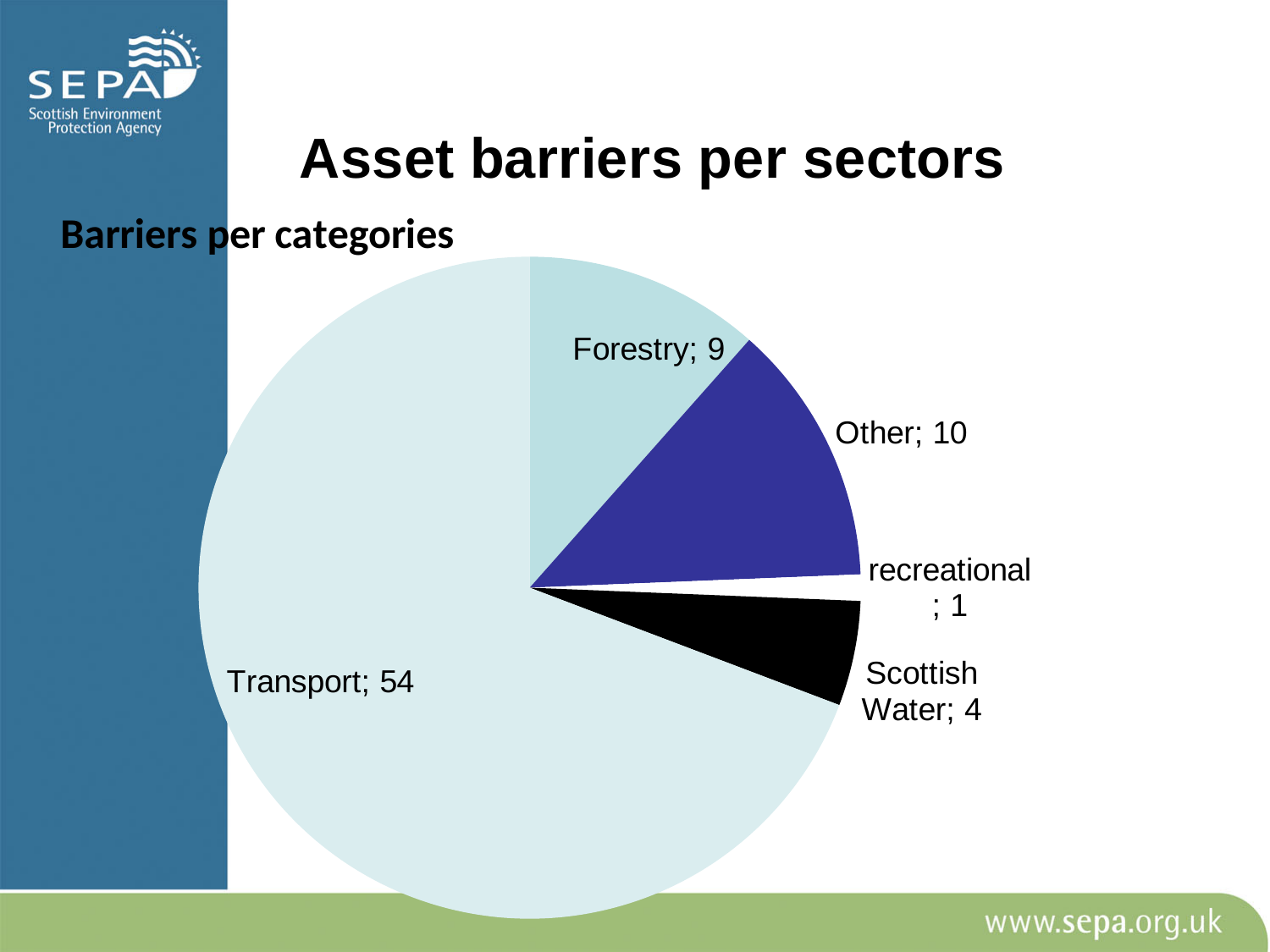

#

### Chart: Asset barriers per sectors

| Category |  |
|---|---|
| Forestry | 9.0 |
| Other | 10.0 |
| recreational | 1.0 |
| Scottish Water | 4.0 |
| Transport | 54.0 |

### Chart: Barriers per categories

| Category |
|---|